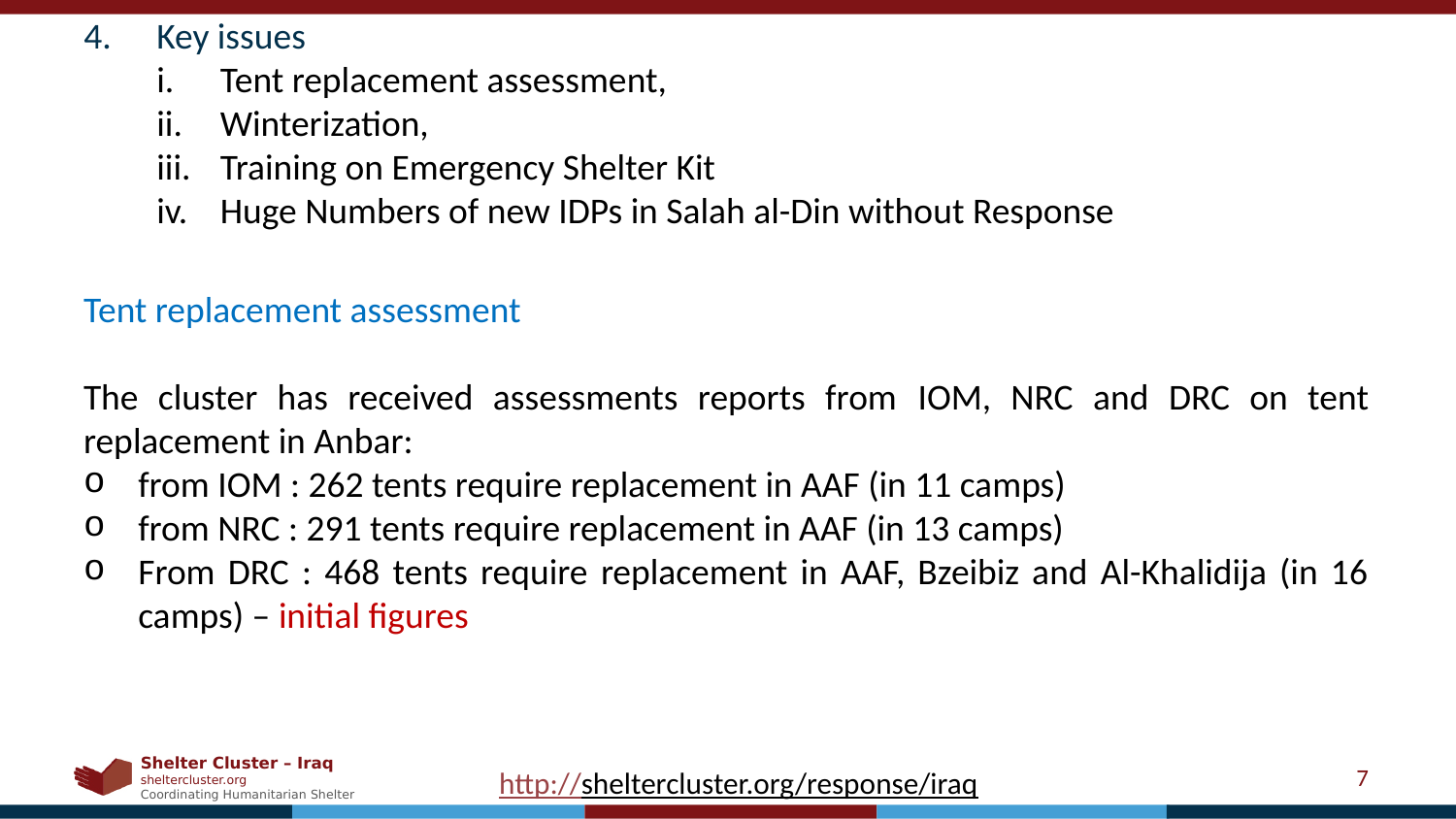

Key issues
Tent replacement assessment,
Winterization,
Training on Emergency Shelter Kit
Huge Numbers of new IDPs in Salah al-Din without Response
Tent replacement assessment

The cluster has received assessments reports from IOM, NRC and DRC on tent replacement in Anbar:
from IOM : 262 tents require replacement in AAF (in 11 camps)
from NRC : 291 tents require replacement in AAF (in 13 camps)
From DRC : 468 tents require replacement in AAF, Bzeibiz and Al-Khalidija (in 16 camps) – initial figures

7
http://sheltercluster.org/response/iraq